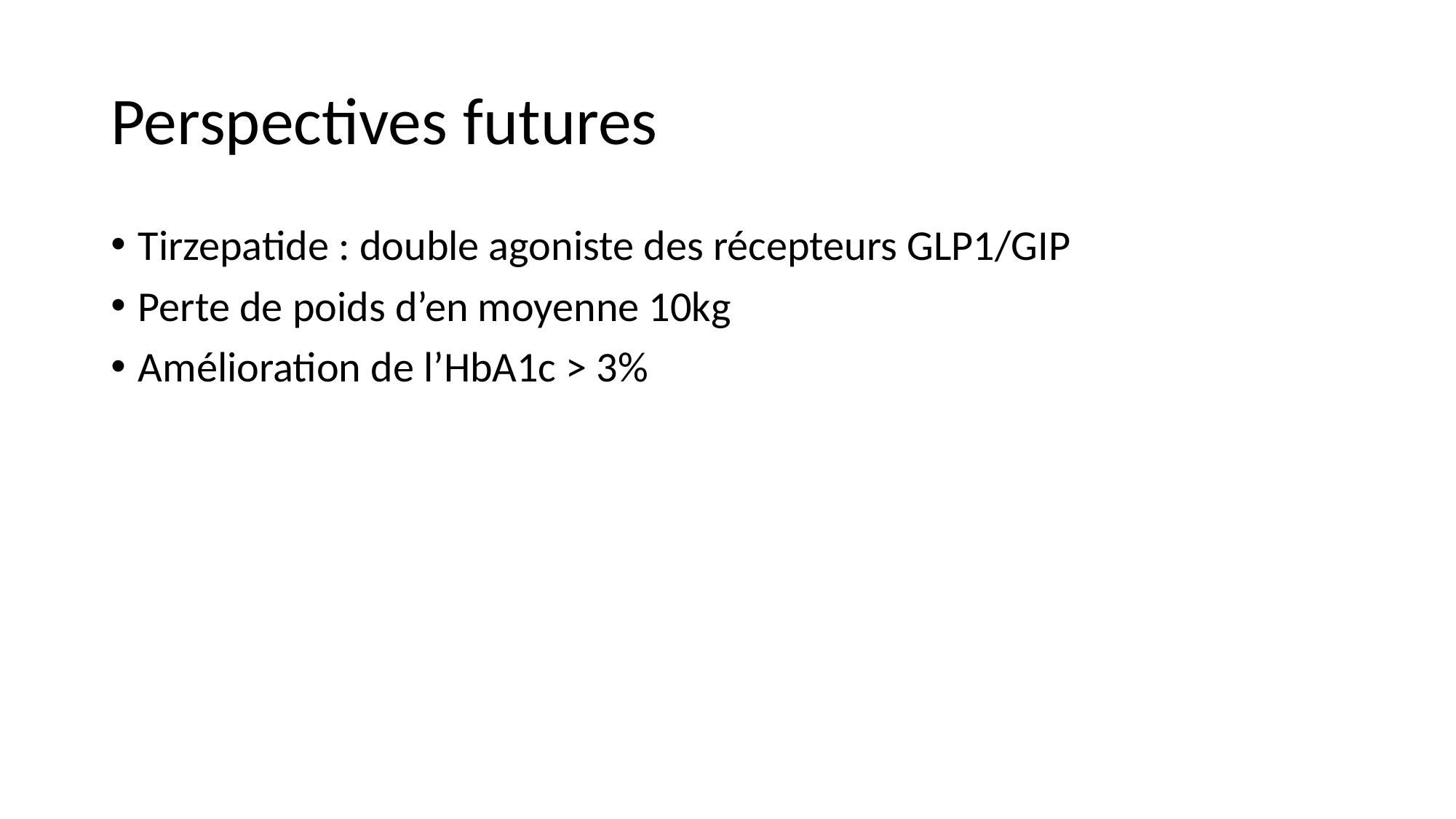

# Perspectives futures
Tirzepatide : double agoniste des récepteurs GLP1/GIP
Perte de poids d’en moyenne 10kg
Amélioration de l’HbA1c > 3%